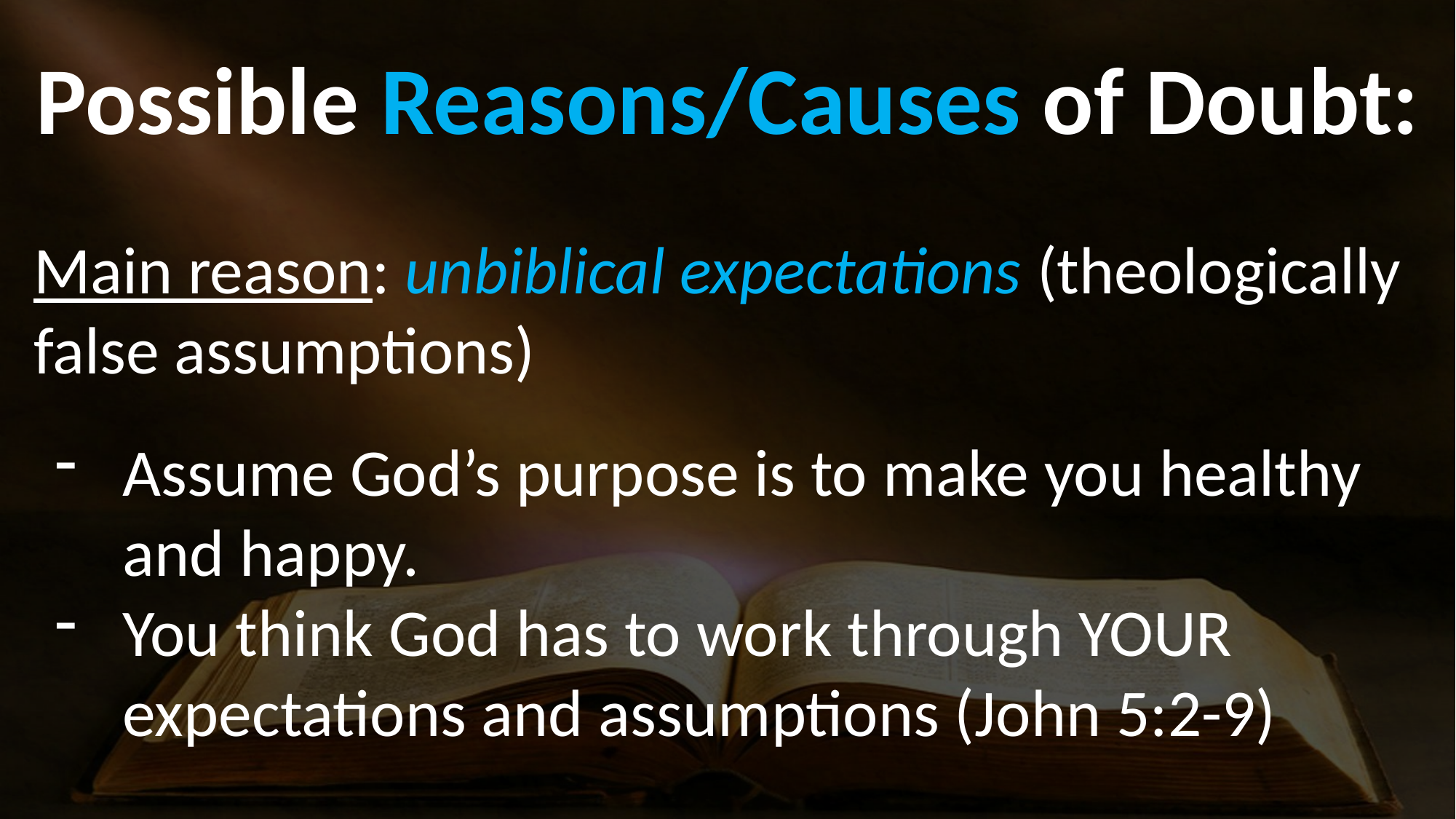

Possible Reasons/Causes of Doubt:
Main reason: unbiblical expectations (theologically false assumptions)
Assume God’s purpose is to make you healthy and happy.
You think God has to work through YOUR expectations and assumptions (John 5:2-9)